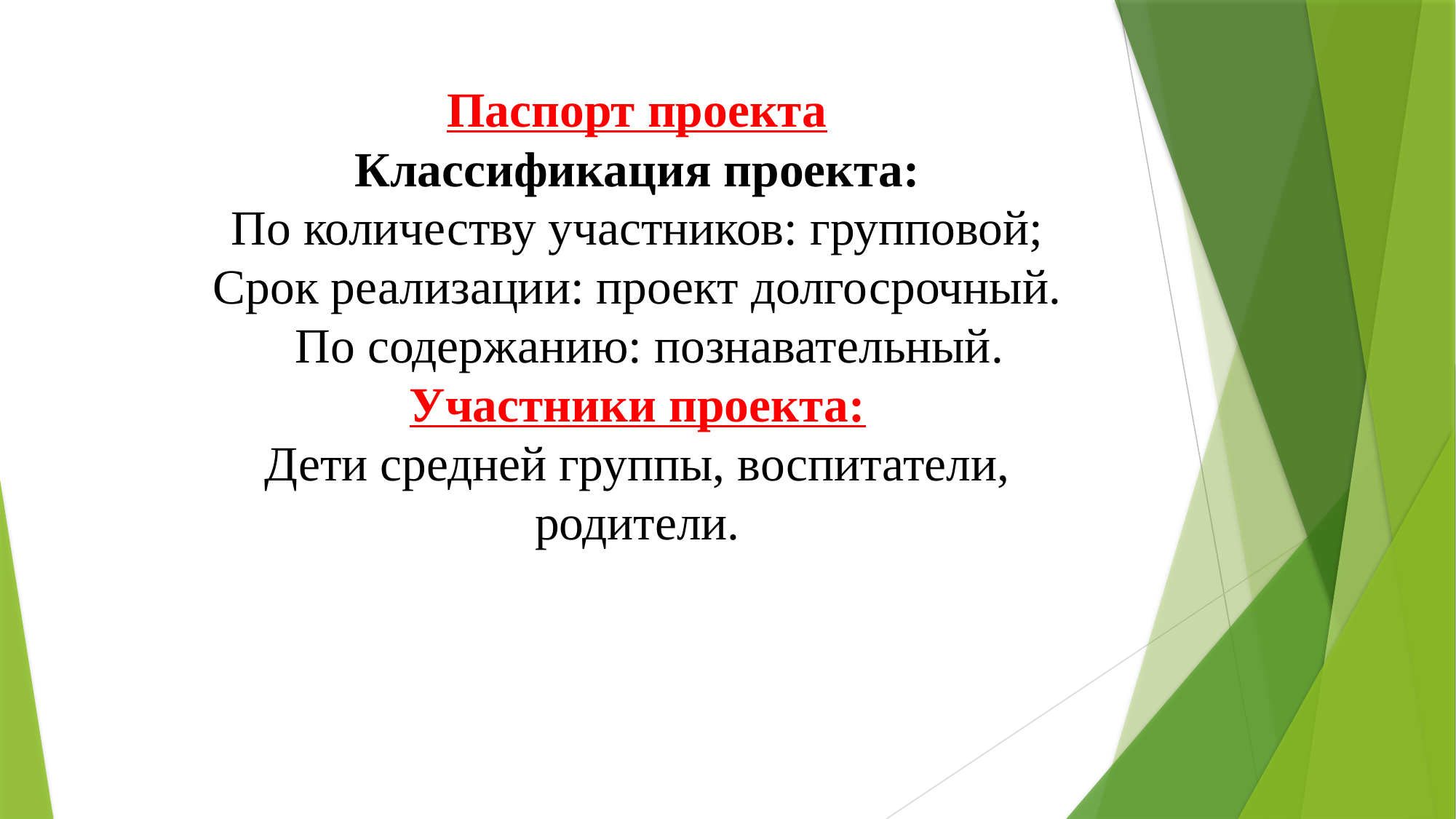

# Паспорт проекта Классификация проекта: По количеству участников: групповой; Срок реализации: проект долгосрочный. По содержанию: познавательный. Участники проекта: Дети средней группы, воспитатели, родители.